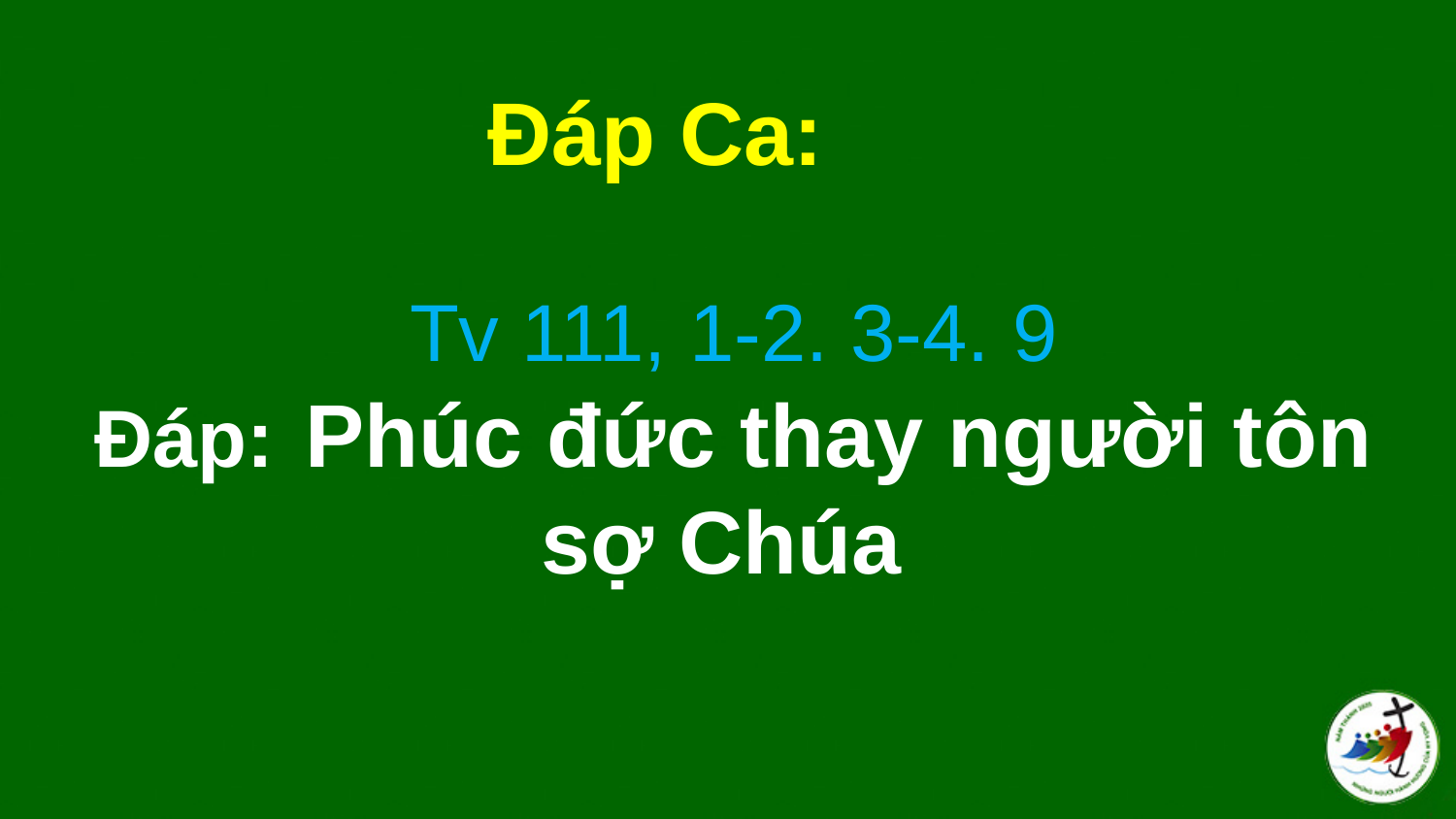

# Tv 111, 1-2. 3-4. 9 Ðáp:  Phúc đức thay người tôn sợ Chúa
Đáp Ca: